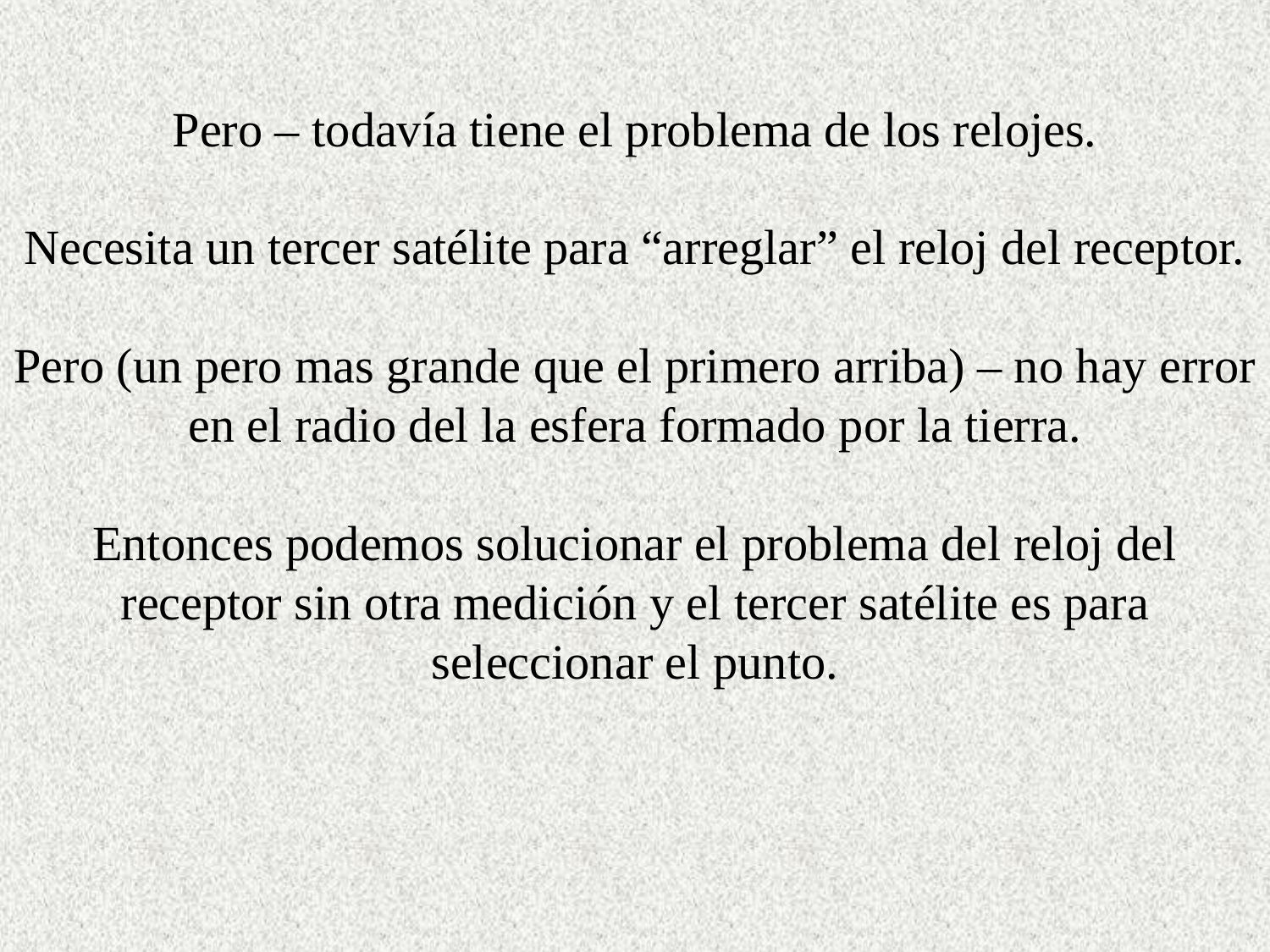

Pero – todavía tiene el problema de los relojes.

Necesita un tercer satélite para “arreglar” el reloj del receptor.

Pero (un pero mas grande que el primero arriba) – no hay error en el radio del la esfera formado por la tierra.

Entonces podemos solucionar el problema del reloj del receptor sin otra medición y el tercer satélite es para seleccionar el punto.